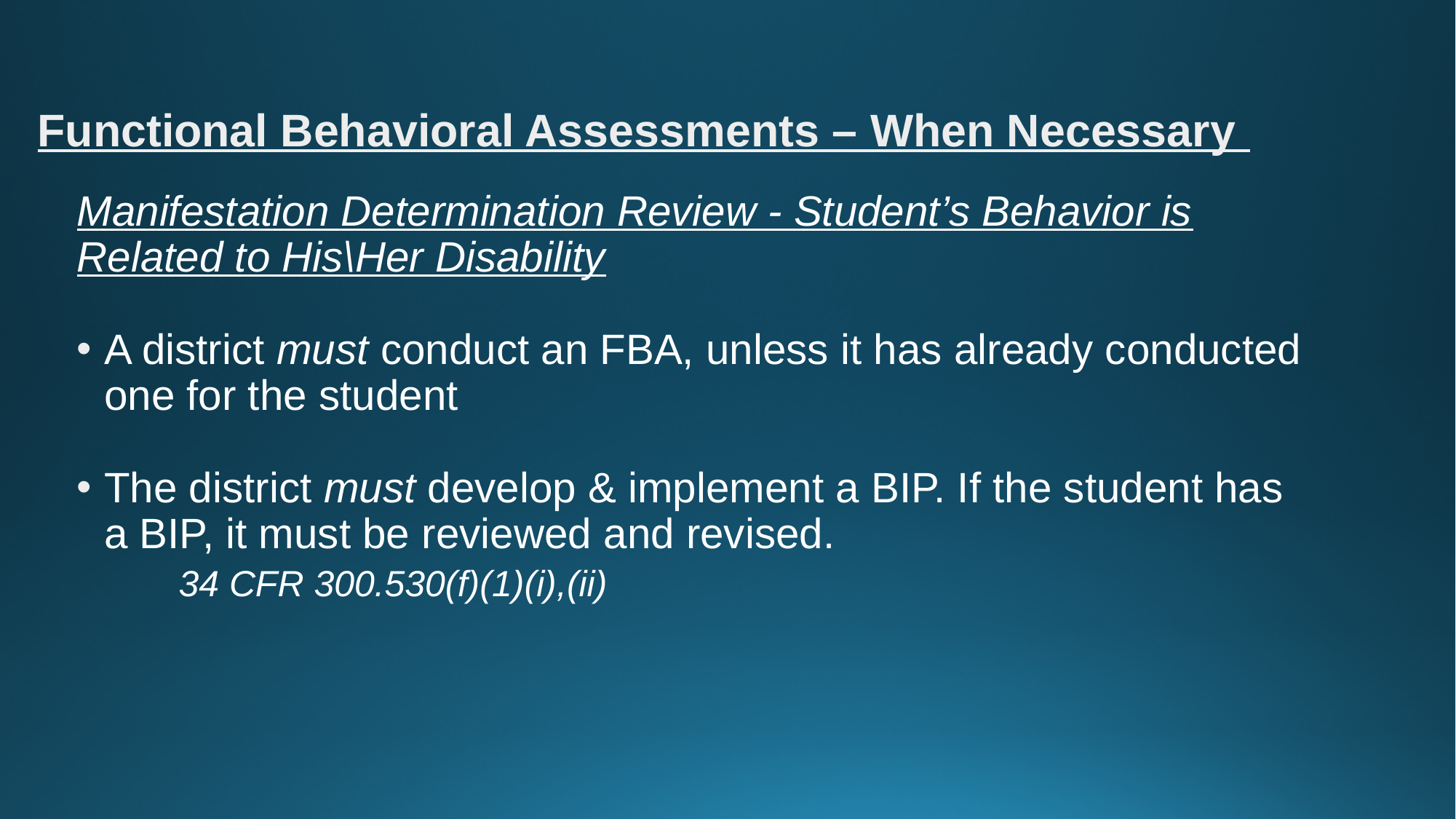

Functional Behavioral Assessments – When Necessary
Manifestation Determination Review - Student’s Behavior is Related to His\Her Disability

A district must conduct an FBA, unless it has already conducted one for the student

The district must develop & implement a BIP. If the student has a BIP, it must be reviewed and revised.
          34 CFR 300.530(f)(1)(i),(ii)